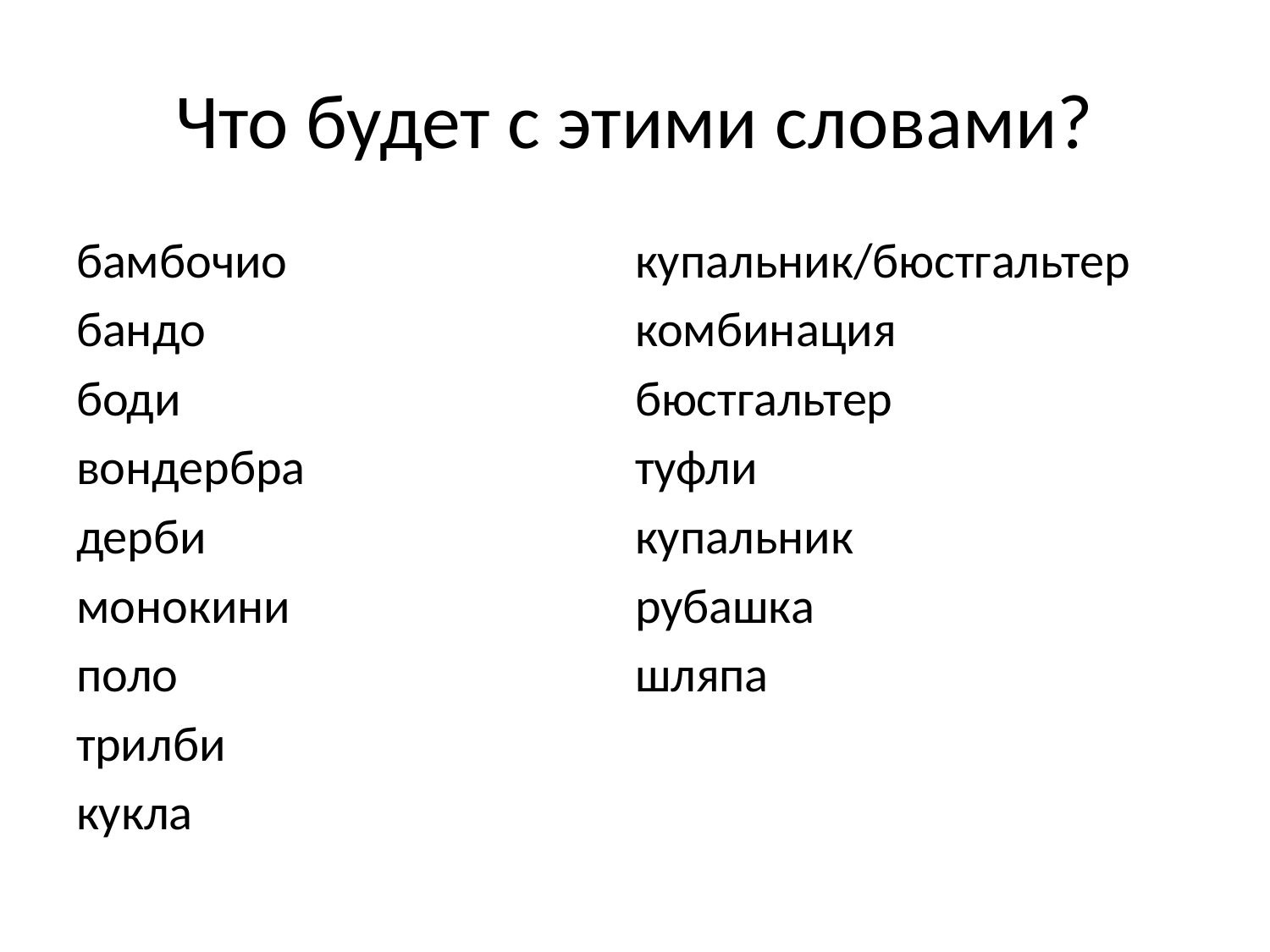

# Что будет с этими словами?
бамбочио
бандо
боди
вондербра
дерби
монокини
поло
трилби
кукла
купальник/бюстгальтер
комбинация
бюстгальтер
туфли
купальник
рубашка
шляпа